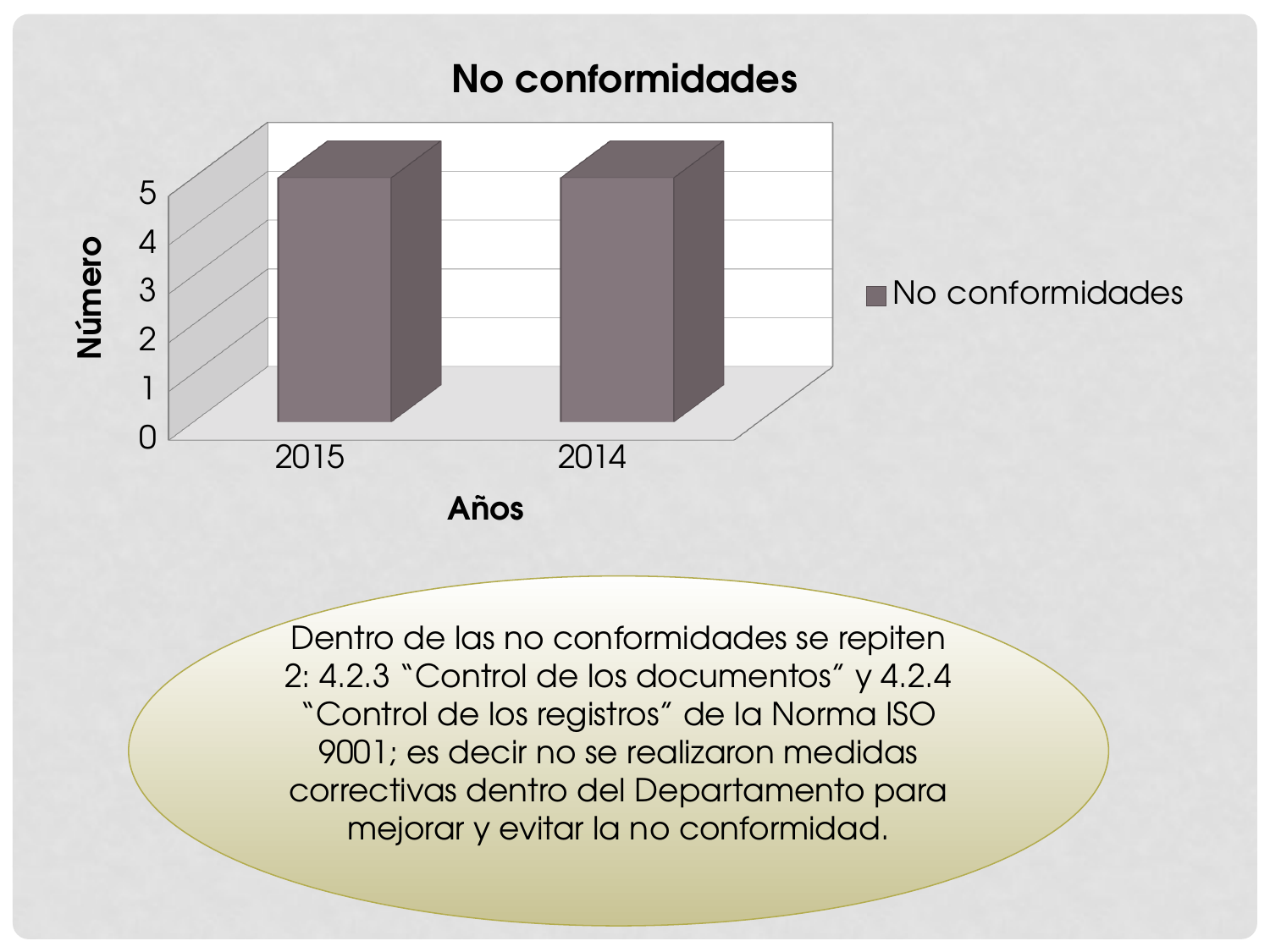

[unsupported chart]

Dentro de las no conformidades se repiten 2: 4.2.3 “Control de los documentos” y 4.2.4 “Control de los registros” de la Norma ISO 9001; es decir no se realizaron medidas correctivas dentro del Departamento para mejorar y evitar la no conformidad.